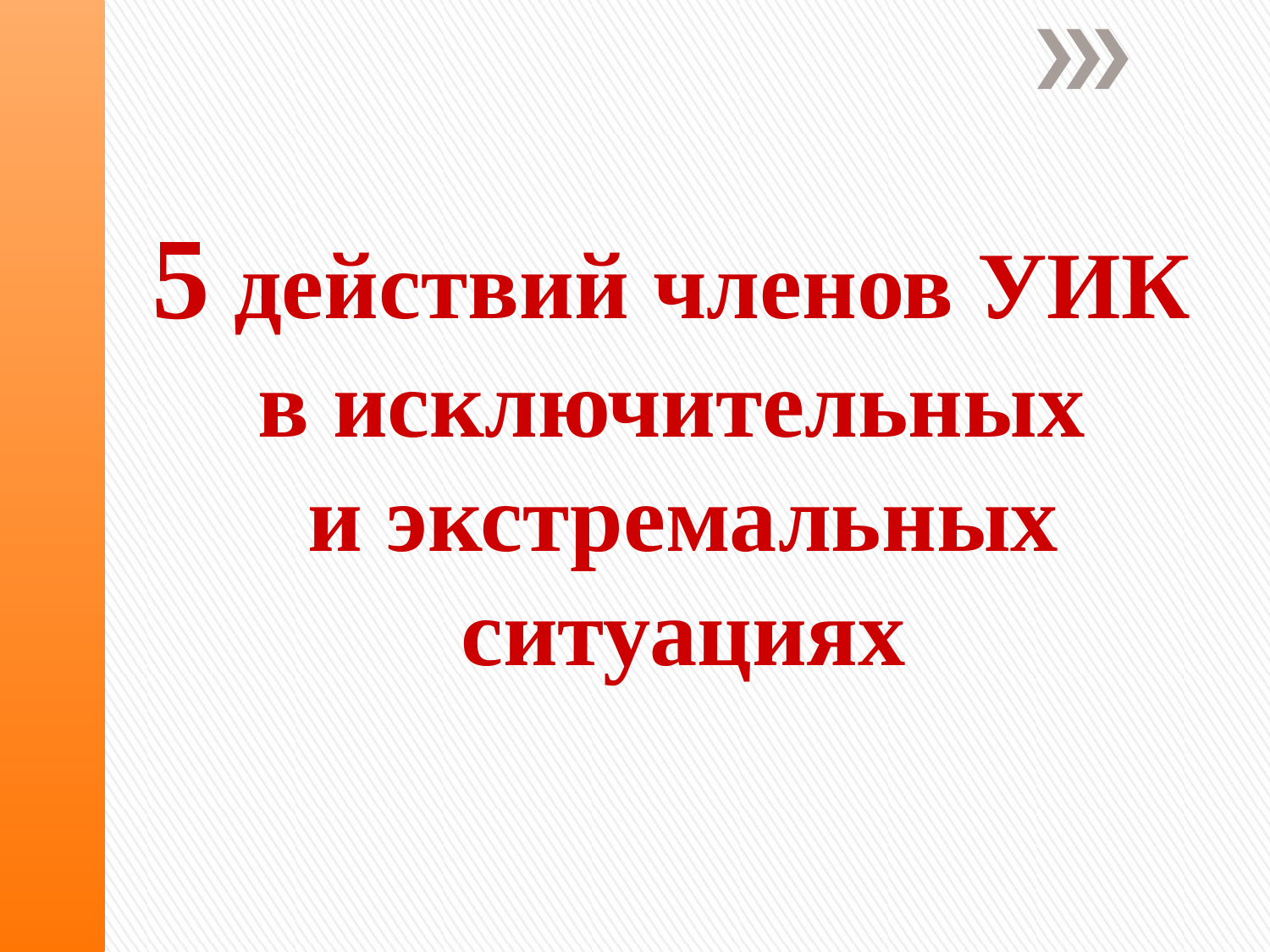

5 действий членов УИК
в исключительных
и экстремальных ситуациях